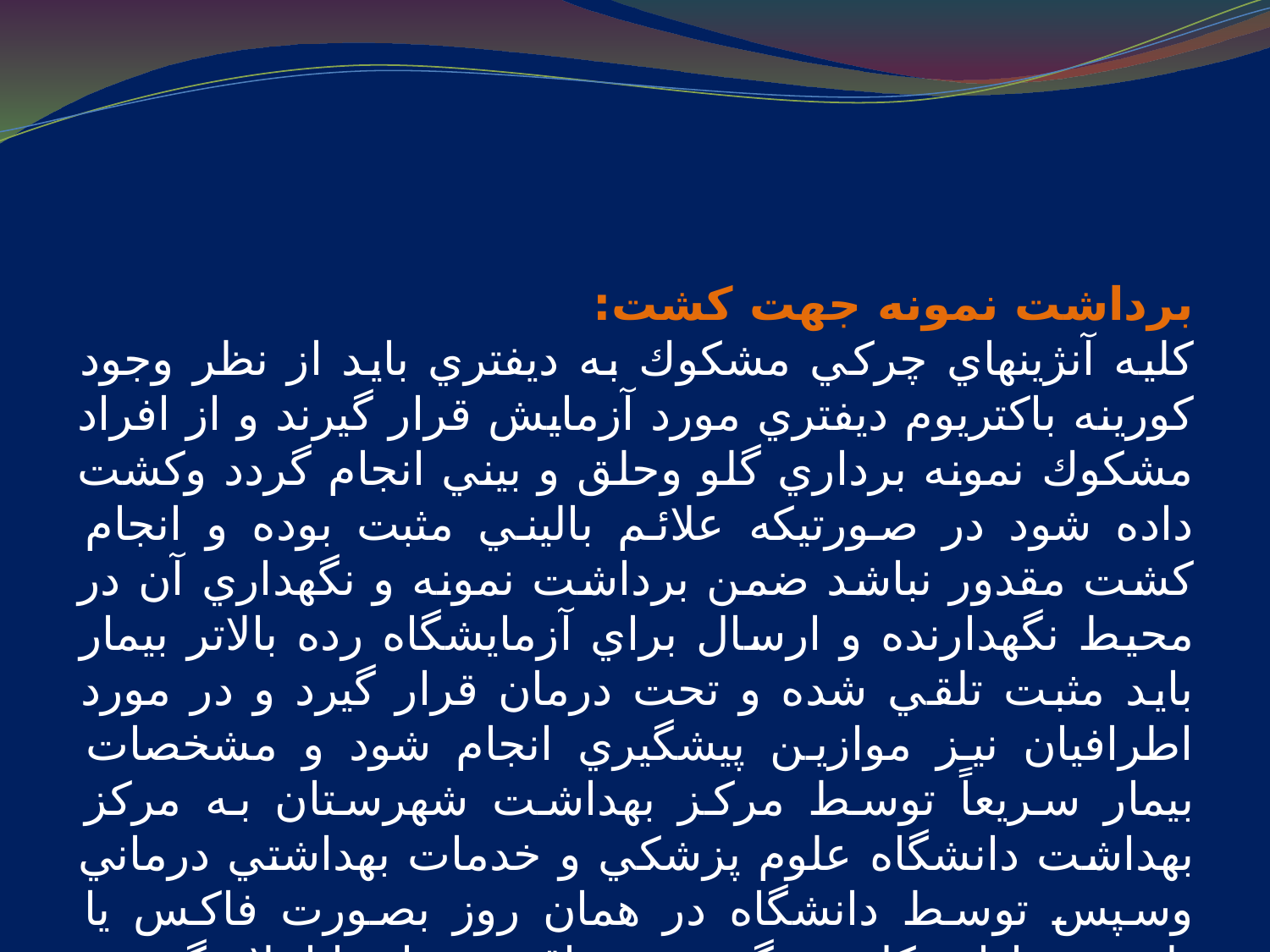

#
برداشت نمونه جهت كشت:
كليه آنژينهاي چركي مشكوك به ديفتري بايد از نظر وجود كورينه باكتريوم ديفتري مورد آزمايش قرار گيرند و از افراد مشكوك نمونه برداري گلو وحلق و بيني انجام گردد وكشت داده شود در صورتيكه علائم باليني مثبت بوده و انجام كشت مقدور نباشد ضمن برداشت نمونه و نگهداري آن در محيط نگهدارنده و ارسال براي آزمايشگاه رده بالاتر بيمار بايد مثبت تلقي شده و تحت درمان قرار گيرد و در مورد اطرافيان نيز موازين پيشگيري انجام شود و مشخصات بيمار سريعاً توسط مركز بهداشت شهرستان به مركز بهداشت دانشگاه علوم پزشكي و خدمات بهداشتي درماني وسپس توسط دانشگاه در همان روز بصورت فاكس يا تلفني به اداره كل پيشگيري و مراقبت بيماريها اعلام گردد .